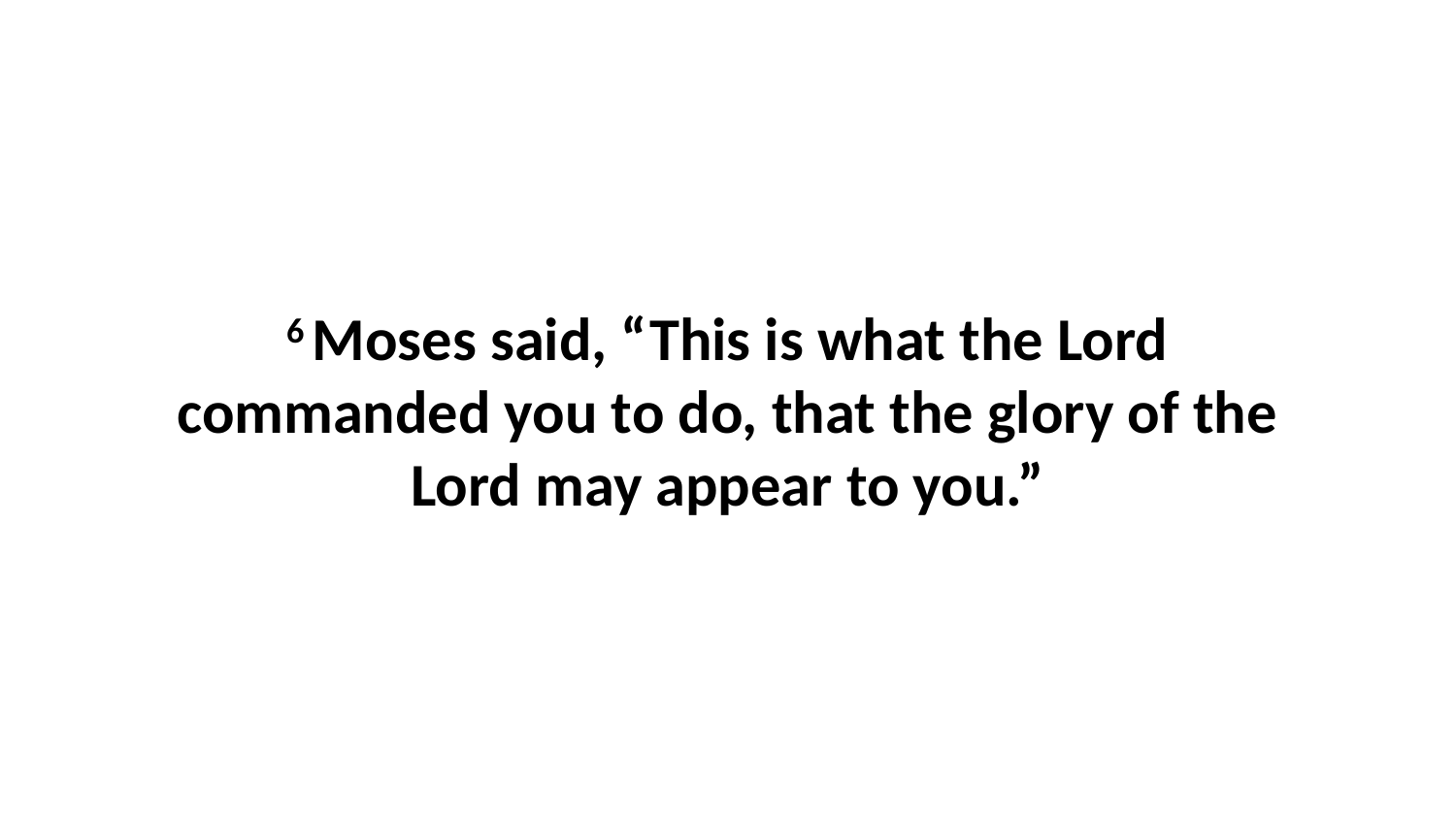

6 Moses said, “This is what the Lord commanded you to do, that the glory of the Lord may appear to you.”